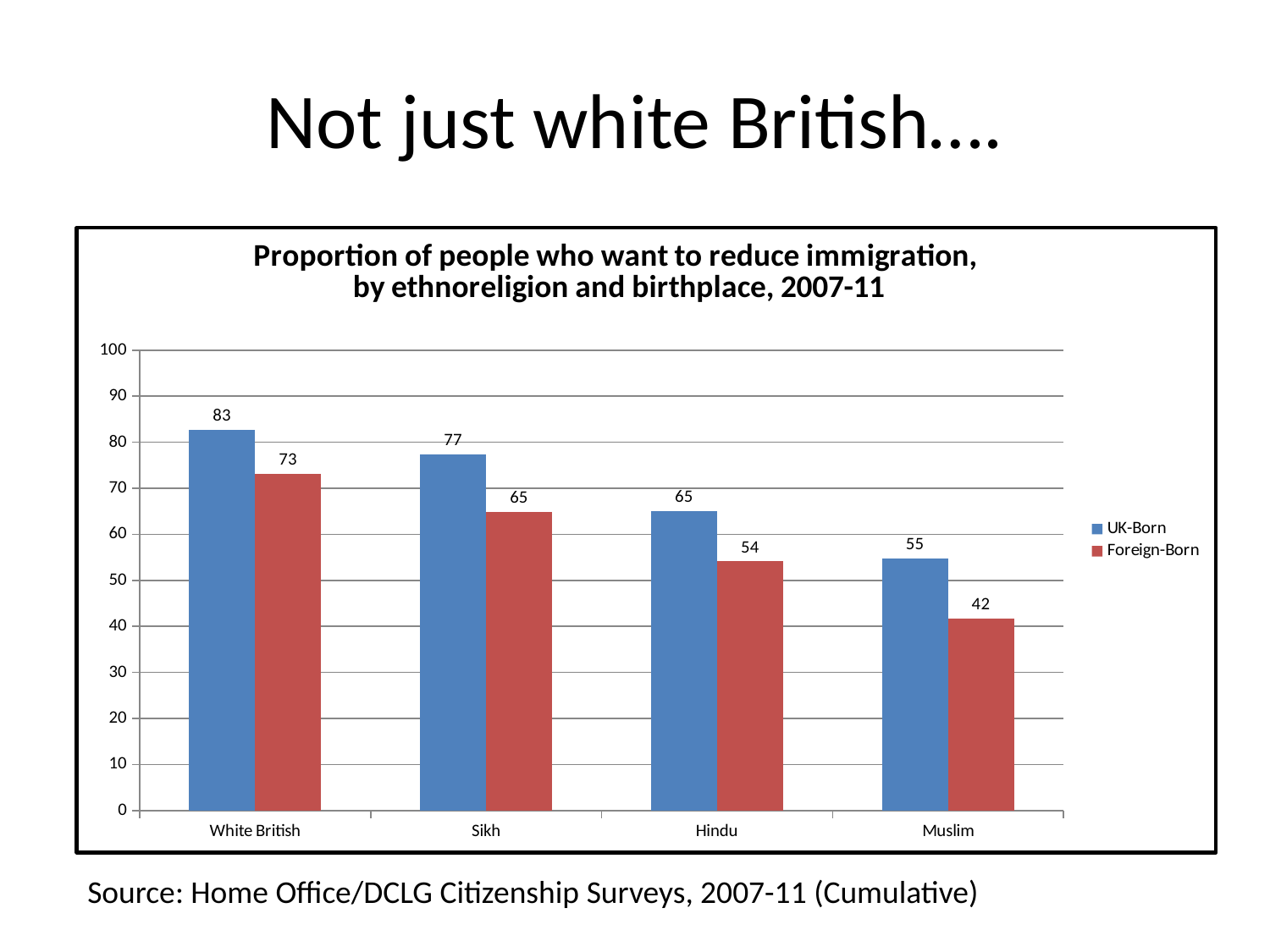

# Not just white British….

### Chart: Proportion of people who want to reduce immigration,
 by ethnoreligion and birthplace, 2007-11

| Category | UK-Born | Foreign-Born |
|---|---|---|
| White British | 82.74538928085158 | 73.07692307692305 |
| Sikh | 77.34 | 64.77 |
| Hindu | 65.08474576271182 | 54.093836246550175 |
| Muslim | 54.72612699951529 | 41.75694771549692 |
Source: Home Office/DCLG Citizenship Surveys, 2007-11 (Cumulative)